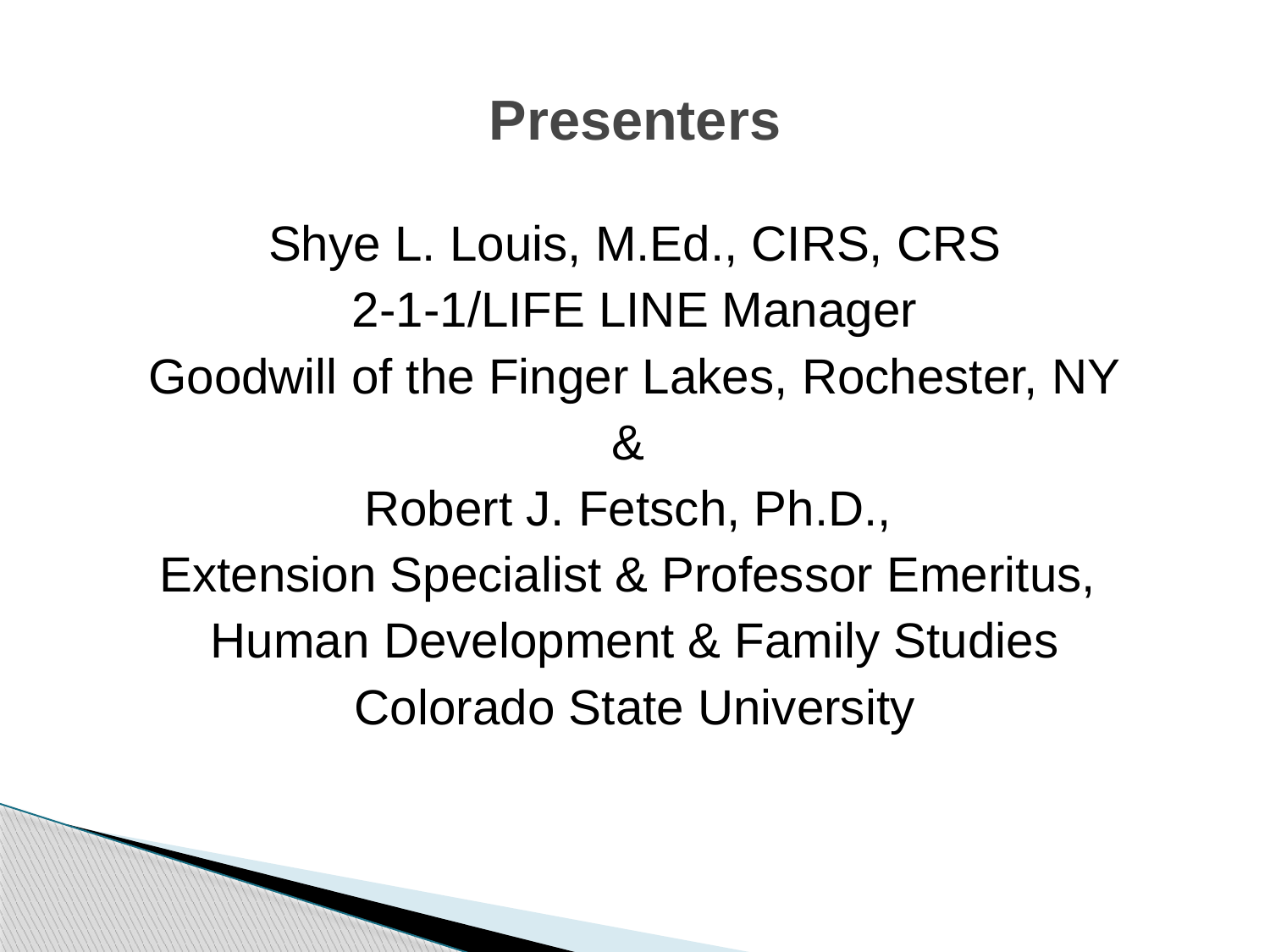

# Presenters
Shye L. Louis, M.Ed., CIRS, CRS
2-1-1/LIFE LINE Manager
Goodwill of the Finger Lakes, Rochester, NY
&
Robert J. Fetsch, Ph.D.,
Extension Specialist & Professor Emeritus,
Human Development & Family Studies
Colorado State University